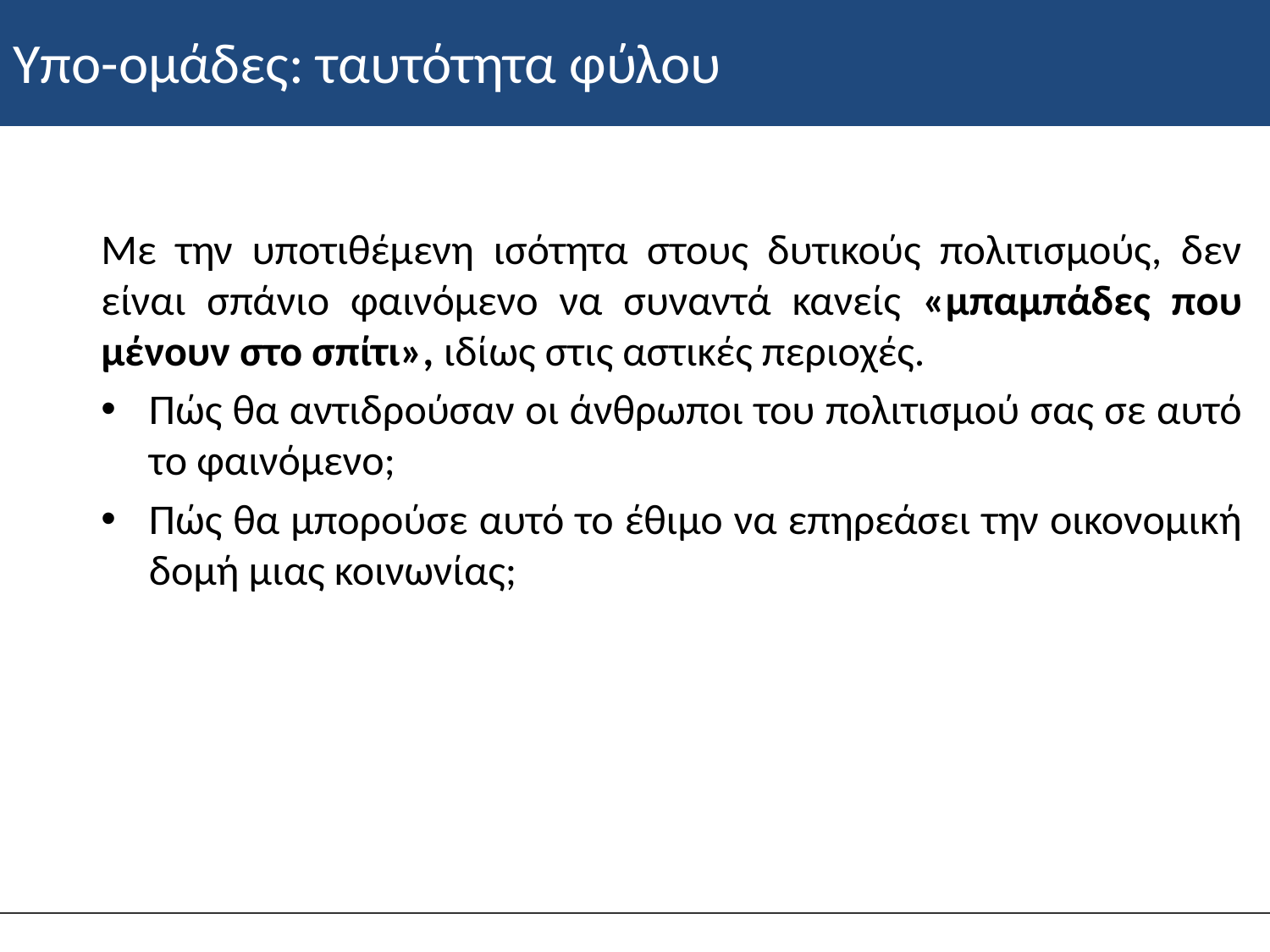

# Υπο-ομάδες: ταυτότητα φύλου

Με την υποτιθέμενη ισότητα στους δυτικούς πολιτισμούς, δεν είναι σπάνιο φαινόμενο να συναντά κανείς «μπαμπάδες που μένουν στο σπίτι», ιδίως στις αστικές περιοχές.
Πώς θα αντιδρούσαν οι άνθρωποι του πολιτισμού σας σε αυτό το φαινόμενο;
Πώς θα μπορούσε αυτό το έθιμο να επηρεάσει την οικονομική δομή μιας κοινωνίας;